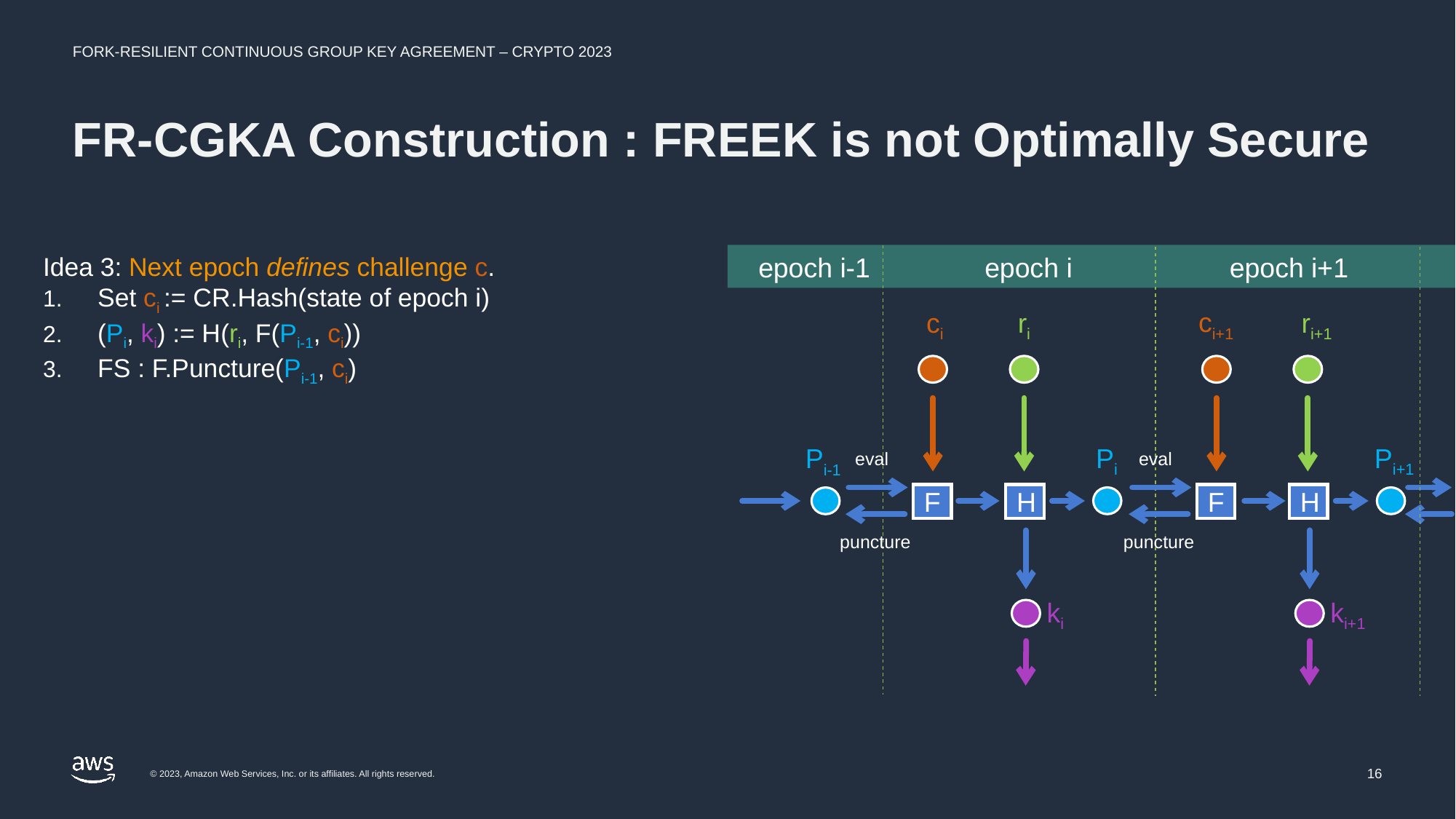

# FR-CGKA Construction : FREEK is not Optimally Secure
epoch i-1
epoch i
epoch i+1

ci+1
ci
ri
ri+1

Pi
Pi+1
Pi-1
eval
eval
F
H
F
H

puncture
puncture
ki
ki+1

Idea 3: Next epoch defines challenge c.
Set ci := CR.Hash(state of epoch i)
(Pi, ki) := H(ri, F(Pi-1, ci))
FS : F.Puncture(Pi-1, ci)
16